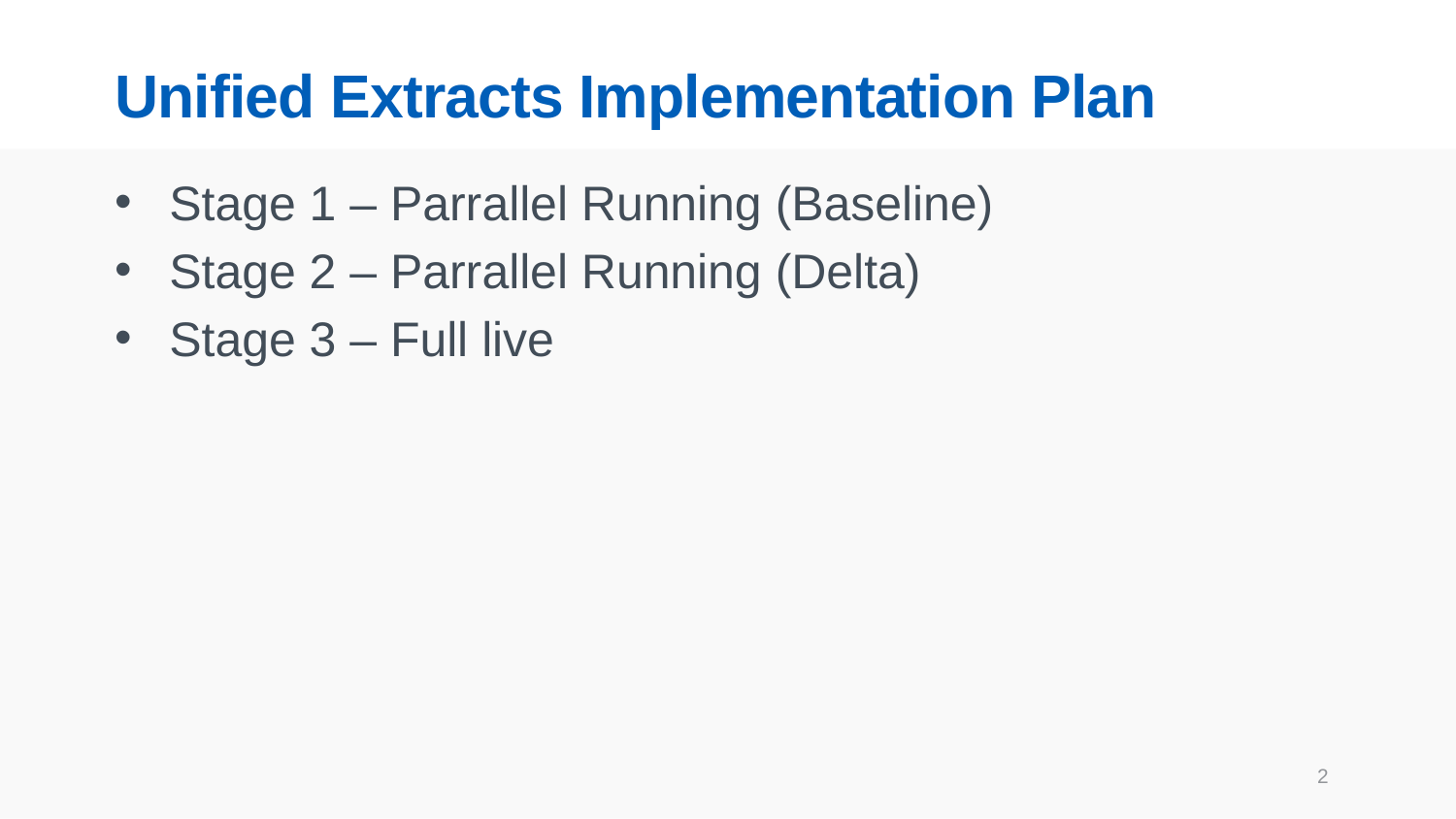

# Unified Extracts Implementation Plan
Stage 1 – Parrallel Running (Baseline)
Stage 2 – Parrallel Running (Delta)
Stage 3 – Full live

2